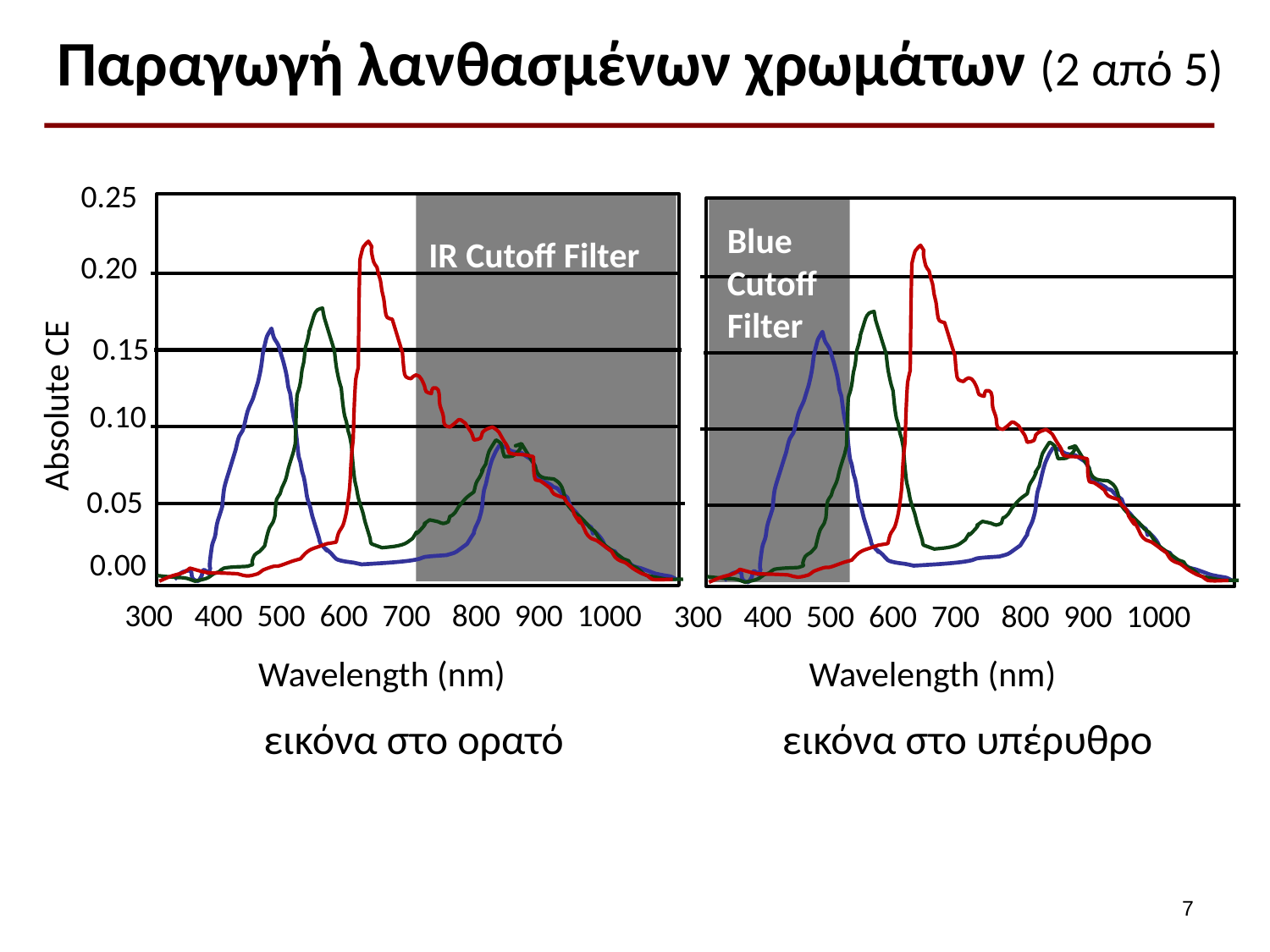

#
Παραγωγή λανθασμένων χρωμάτων (2 από 5)

0.25

0.20

0.15

Absolute CE
0.10
0.05
0.00
300   400  500  600  700   800  900  1000
Wavelength (nm)

IR Cutoff Filter

300   400  500  600  700   800  900  1000
Wavelength (nm)
Blue Cutoff Filter
εικόνα στο υπέρυθρο
εικόνα στο ορατό
7